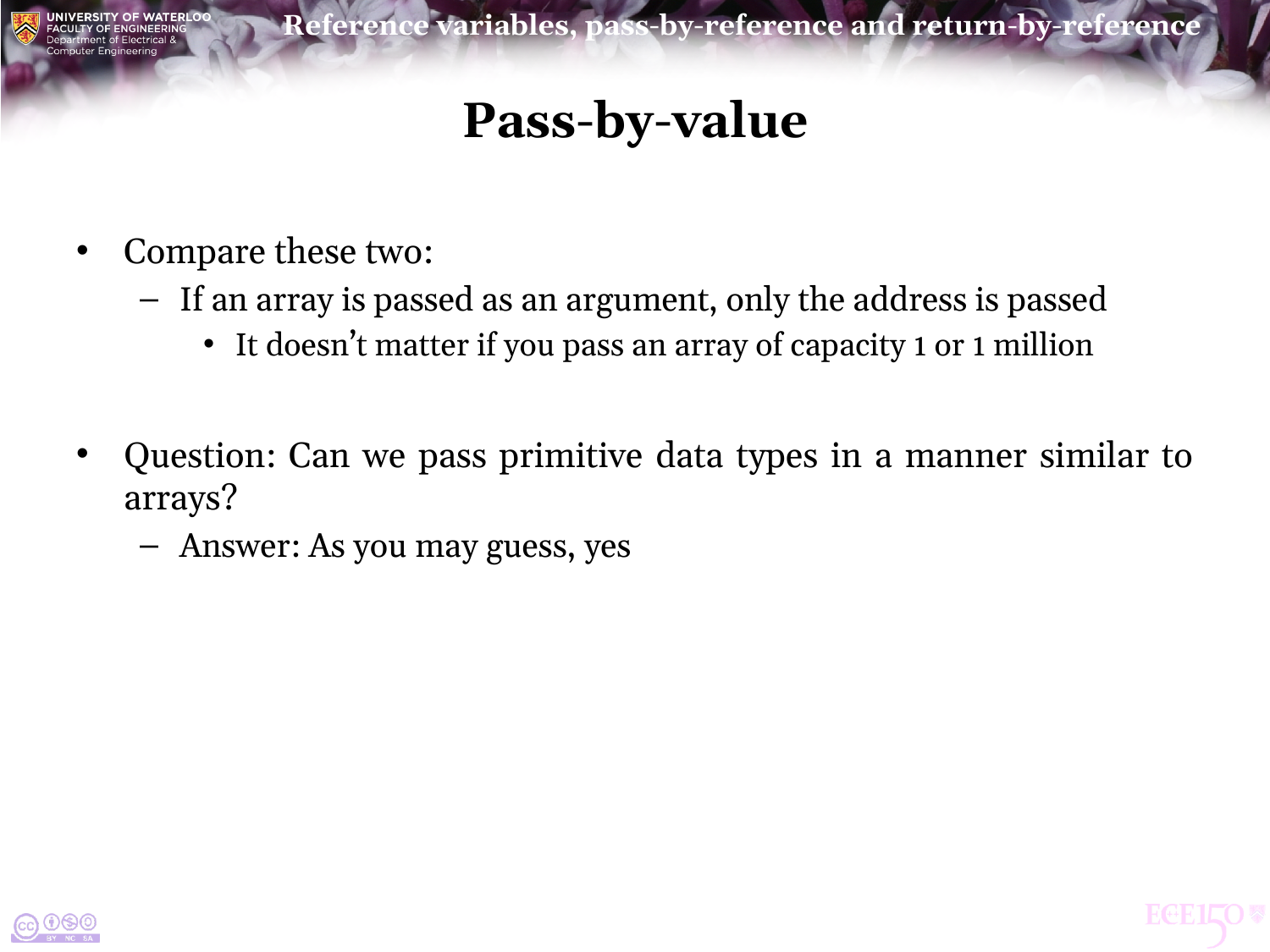

# Pass-by-value
Compare these two:
If an array is passed as an argument, only the address is passed
It doesn’t matter if you pass an array of capacity 1 or 1 million

Question: Can we pass primitive data types in a manner similar to arrays?
Answer: As you may guess, yes